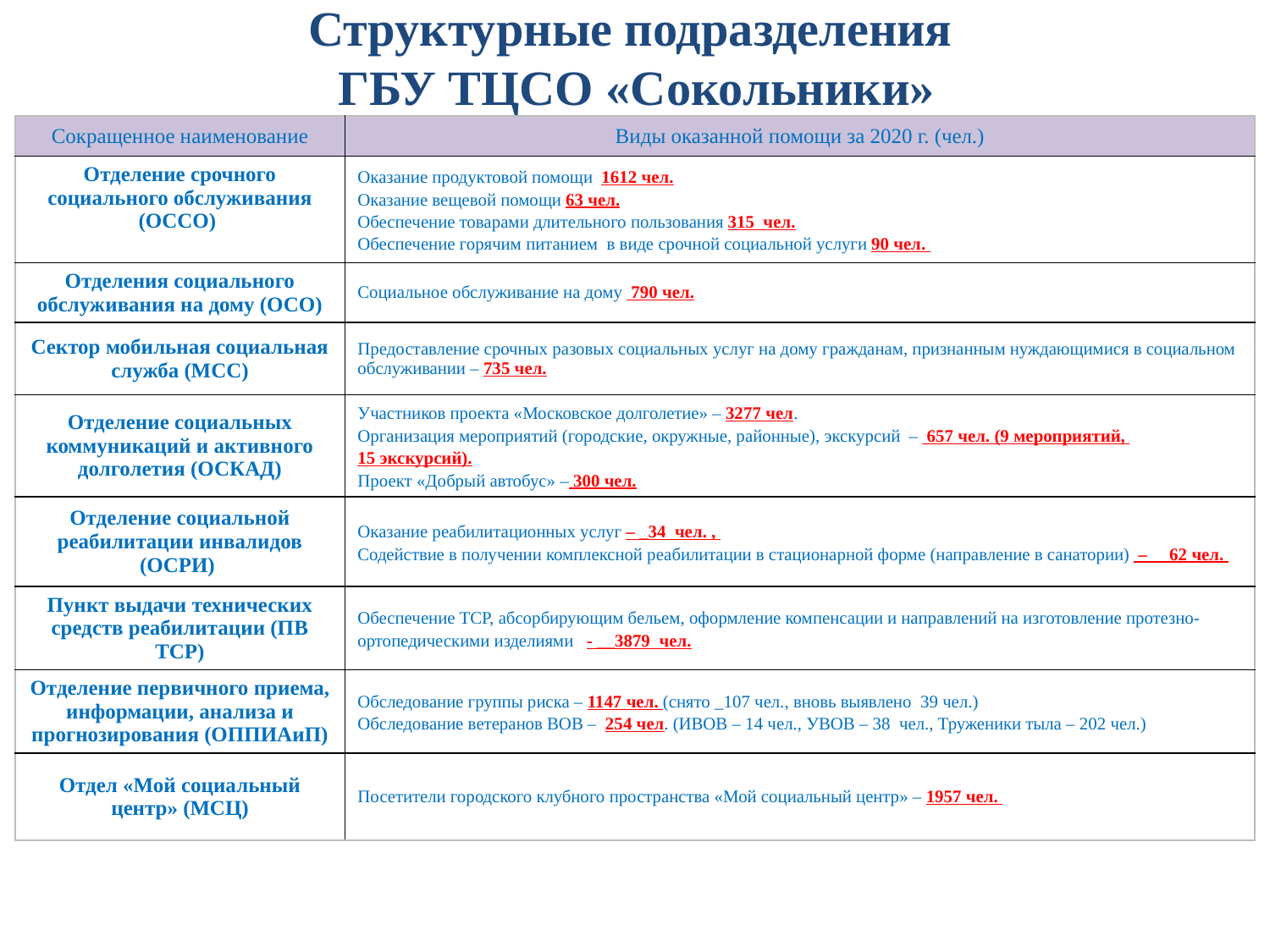

# Структурные подразделения ГБУ ТЦСО «Сокольники»
| Сокращенное наименование | Виды оказанной помощи за 2020 г. (чел.) |
| --- | --- |
| Отделение срочного социального обслуживания (ОССО) | Оказание продуктовой помощи 1612 чел. Оказание вещевой помощи 63 чел. Обеспечение товарами длительного пользования 315 чел. Обеспечение горячим питанием в виде срочной социальной услуги 90 чел. |
| Отделения социального обслуживания на дому (ОСО) | Социальное обслуживание на дому 790 чел. |
| Сектор мобильная социальная служба (МСС) | Предоставление срочных разовых социальных услуг на дому гражданам, признанным нуждающимися в социальном обслуживании – 735 чел. |
| Отделение социальных коммуникаций и активного долголетия (ОСКАД) | Участников проекта «Московское долголетие» – 3277 чел. Организация мероприятий (городские, окружные, районные), экскурсий – 657 чел. (9 мероприятий, 15 экскурсий). Проект «Добрый автобус» – 300 чел. |
| Отделение социальной реабилитации инвалидов (ОСРИ) | Оказание реабилитационных услуг – \_34 чел. , Содействие в получении комплексной реабилитации в стационарной форме (направление в санатории) – \_\_62 чел. |
| Пункт выдачи технических средств реабилитации (ПВ ТСР) | Обеспечение ТСР, абсорбирующим бельем, оформление компенсации и направлений на изготовление протезно-ортопедическими изделиями - \_\_3879 чел. |
| Отделение первичного приема, информации, анализа и прогнозирования (ОППИАиП) | Обследование группы риска – 1147 чел. (снято \_107 чел., вновь выявлено 39 чел.) Обследование ветеранов ВОВ – 254 чел. (ИВОВ – 14 чел., УВОВ – 38 чел., Труженики тыла – 202 чел.) |
| Отдел «Мой социальный центр» (МСЦ) | Посетители городского клубного пространства «Мой социальный центр» – 1957 чел. |